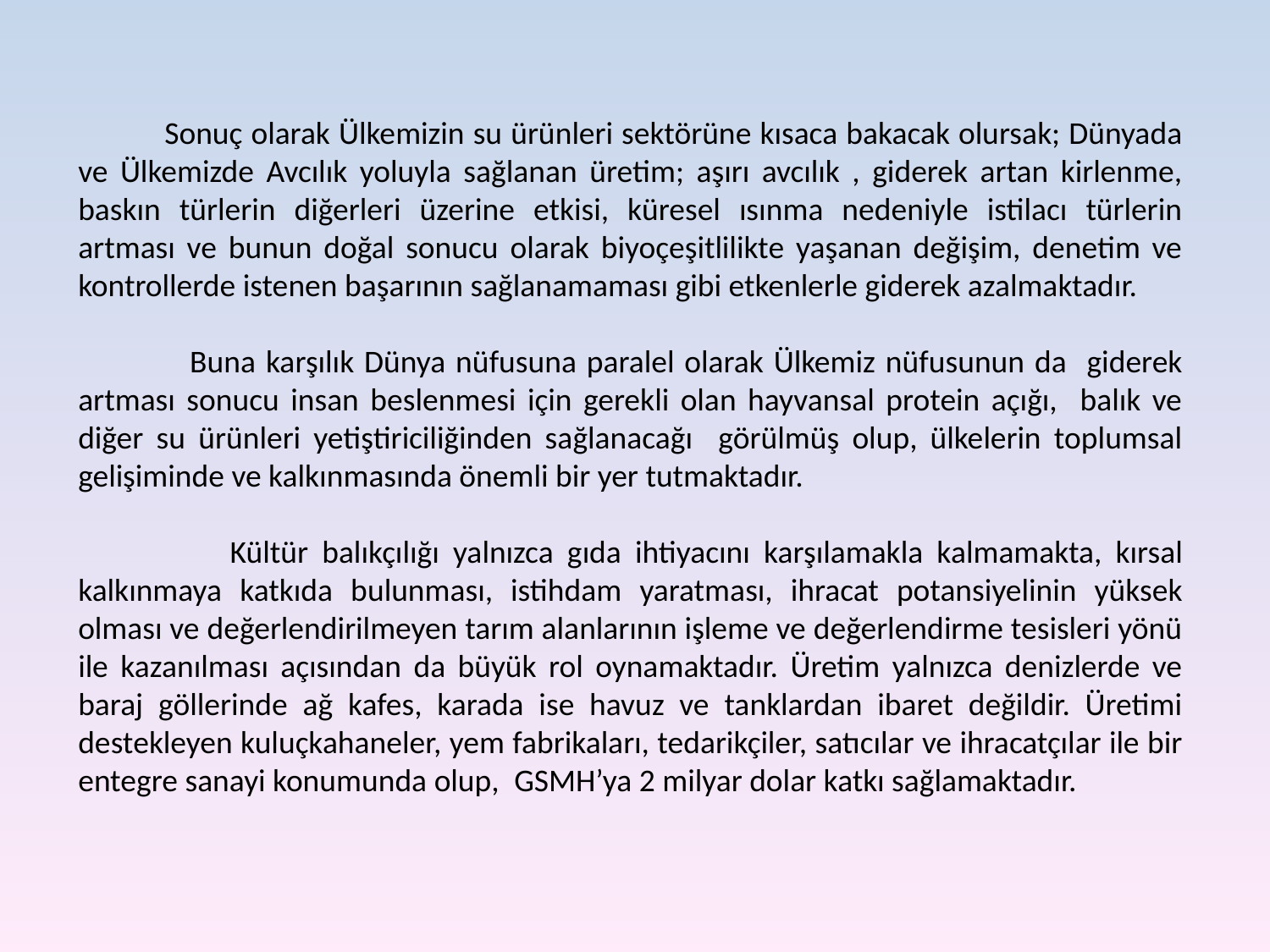

Sonuç olarak Ülkemizin su ürünleri sektörüne kısaca bakacak olursak; Dünyada ve Ülkemizde Avcılık yoluyla sağlanan üretim; aşırı avcılık , giderek artan kirlenme, baskın türlerin diğerleri üzerine etkisi, küresel ısınma nedeniyle istilacı türlerin artması ve bunun doğal sonucu olarak biyoçeşitlilikte yaşanan değişim, denetim ve kontrollerde istenen başarının sağlanamaması gibi etkenlerle giderek azalmaktadır.

           Buna karşılık Dünya nüfusuna paralel olarak Ülkemiz nüfusunun da  giderek artması sonucu insan beslenmesi için gerekli olan hayvansal protein açığı,  balık ve diğer su ürünleri yetiştiriciliğinden sağlanacağı  görülmüş olup, ülkelerin toplumsal gelişiminde ve kalkınmasında önemli bir yer tutmaktadır.

           Kültür balıkçılığı yalnızca gıda ihtiyacını karşılamakla kalmamakta, kırsal kalkınmaya katkıda bulunması, istihdam yaratması, ihracat potansiyelinin yüksek olması ve değerlendirilmeyen tarım alanlarının işleme ve değerlendirme tesisleri yönü ile kazanılması açısından da büyük rol oynamaktadır. Üretim yalnızca denizlerde ve baraj göllerinde ağ kafes, karada ise havuz ve tanklardan ibaret değildir. Üretimi destekleyen kuluçkahaneler, yem fabrikaları, tedarikçiler, satıcılar ve ihracatçılar ile bir entegre sanayi konumunda olup,  GSMH’ya 2 milyar dolar katkı sağlamaktadır.

66